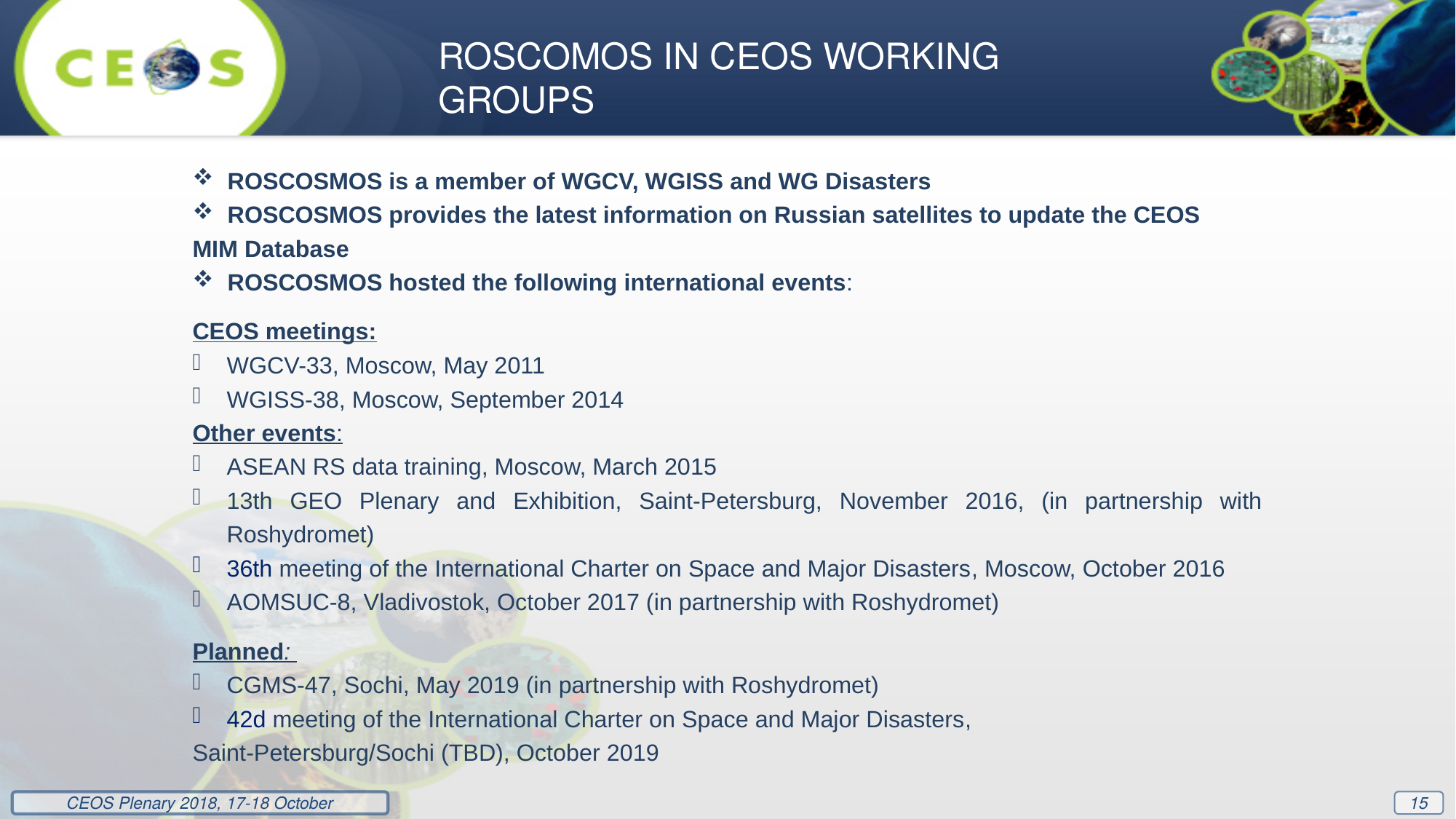

ROSCOMOS IN CEOS WORKING GROUPS

ROSCOSMOS is a member of WGCV, WGISS and WG Disasters
ROSCOSMOS provides the latest information on Russian satellites to update the CEOS
MIM Database
ROSCOSMOS hosted the following international events:

CEOS meetings:
WGCV-33, Moscow, May 2011
WGISS-38, Moscow, September 2014
Other events:
ASEAN RS data training, Moscow, March 2015
13th GEO Plenary and Exhibition, Saint-Petersburg, November 2016, (in partnership with Roshydromet)
36th meeting of the International Charter on Space and Major Disasters, Moscow, October 2016
AOMSUC-8, Vladivostok, October 2017 (in partnership with Roshydromet)

Planned:
CGMS-47, Sochi, May 2019 (in partnership with Roshydromet)
42d meeting of the International Charter on Space and Major Disasters,
Saint-Petersburg/Sochi (TBD), October 2019

15